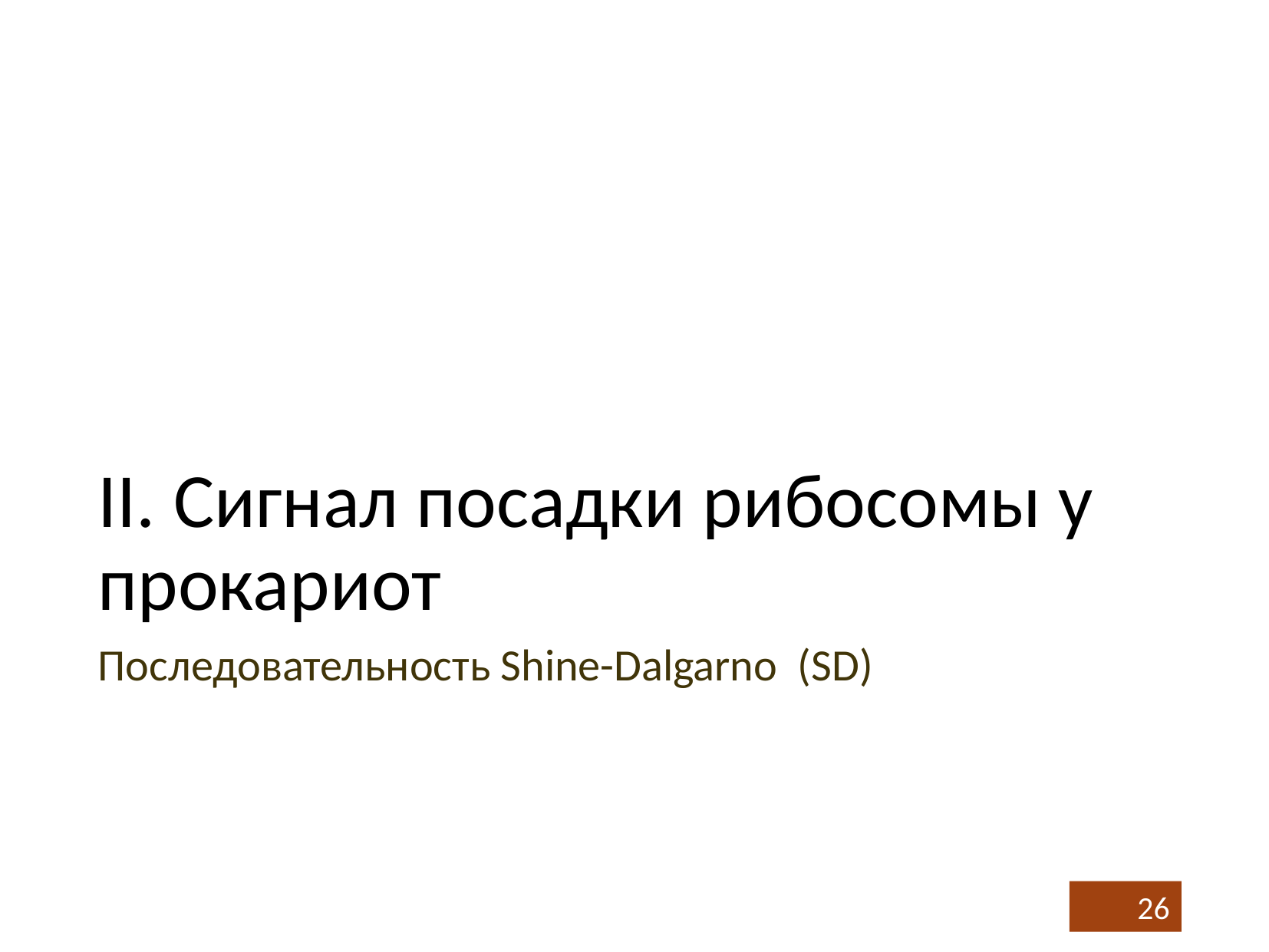

# II. Сигнал посадки рибосомы у прокариот
Последовательность Shine-Dalgarno  (SD)
26